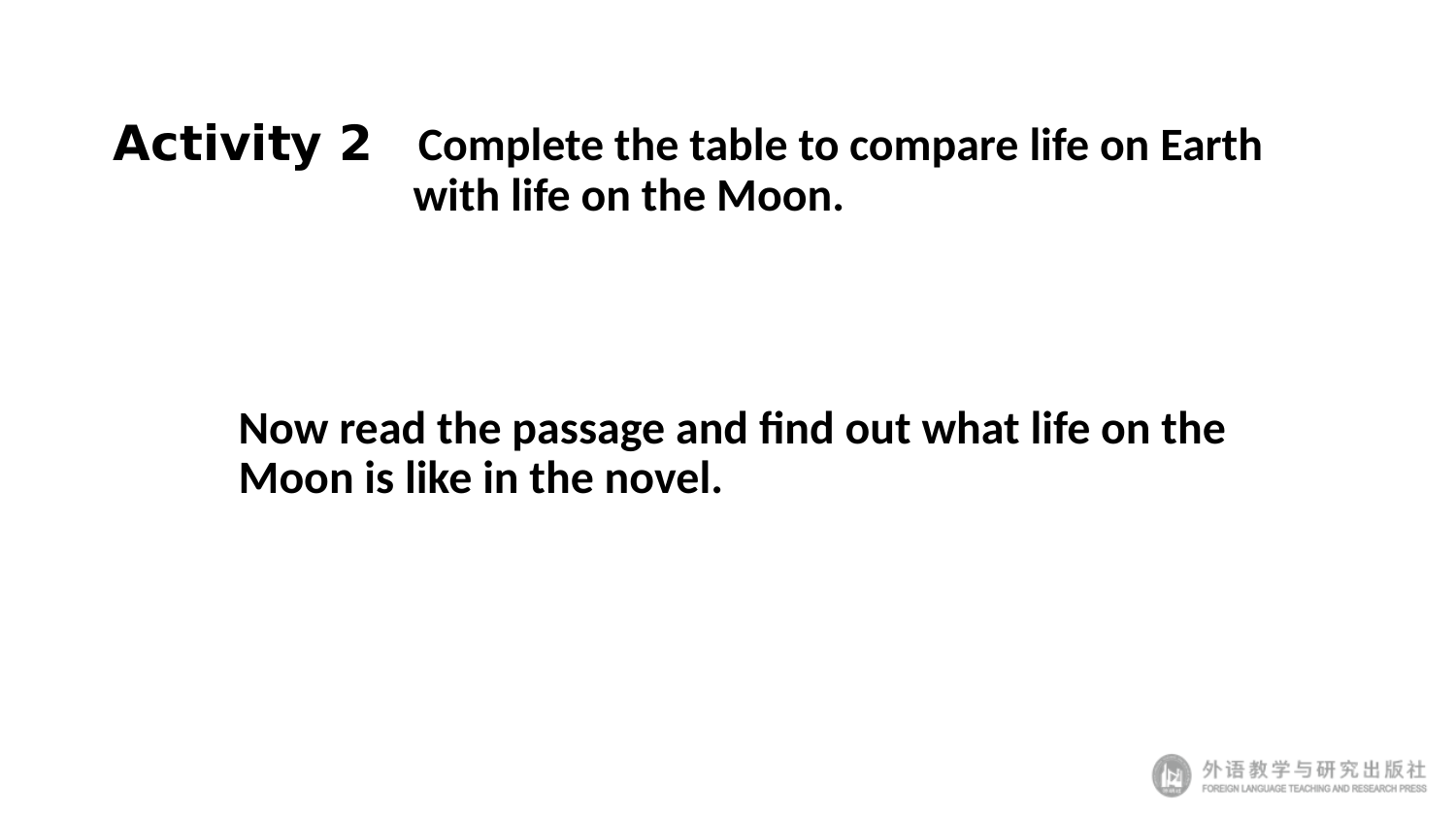

# Activity 2   Complete the table to compare life on Earth with life on the Moon.
Now read the passage and find out what life on the Moon is like in the novel.